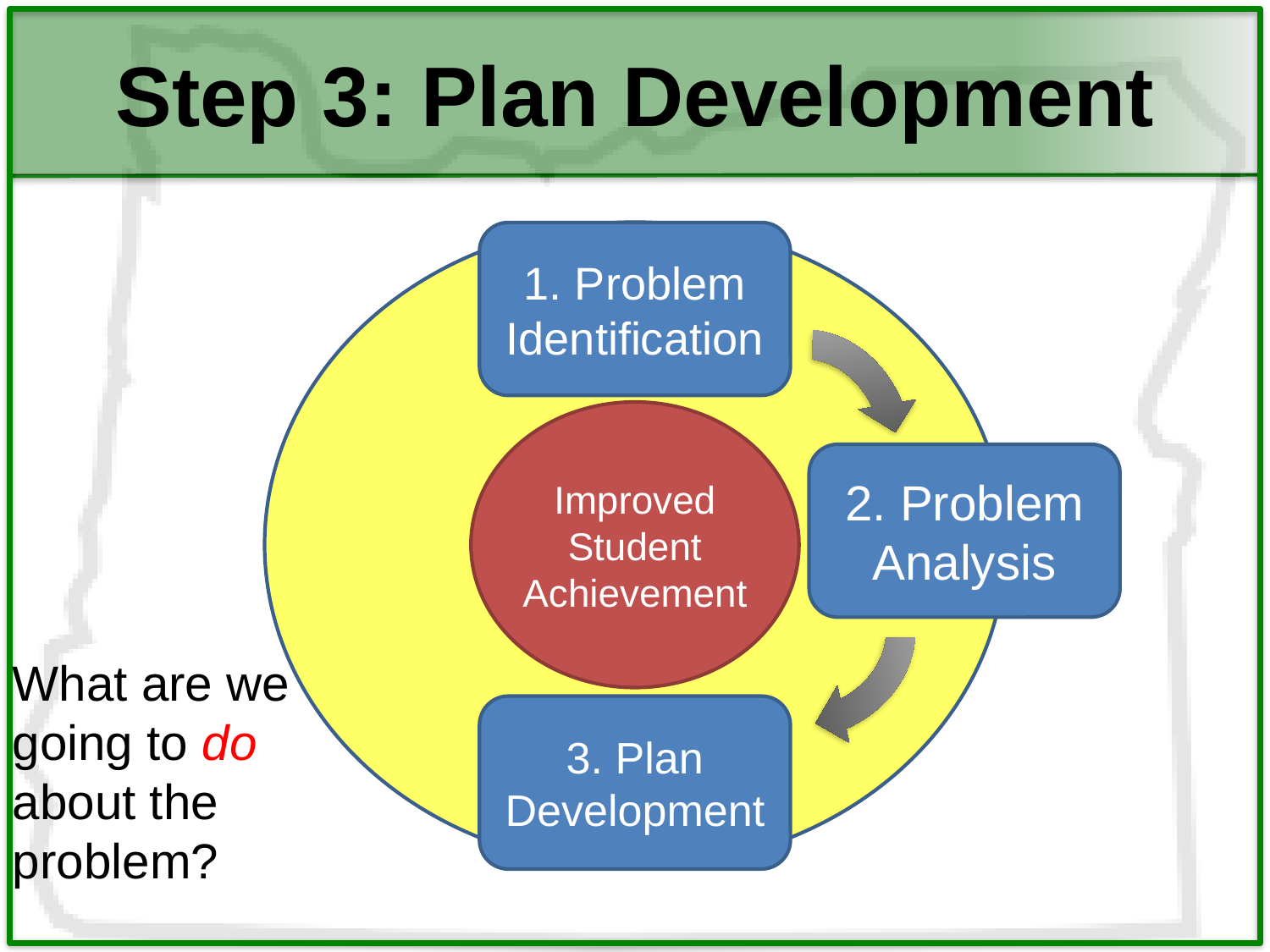

# Step 3: Plan Development

1. Problem Identification

Improved Student Achievement
2. Problem Analysis

What are we going to do about the problem?
3. Plan Development